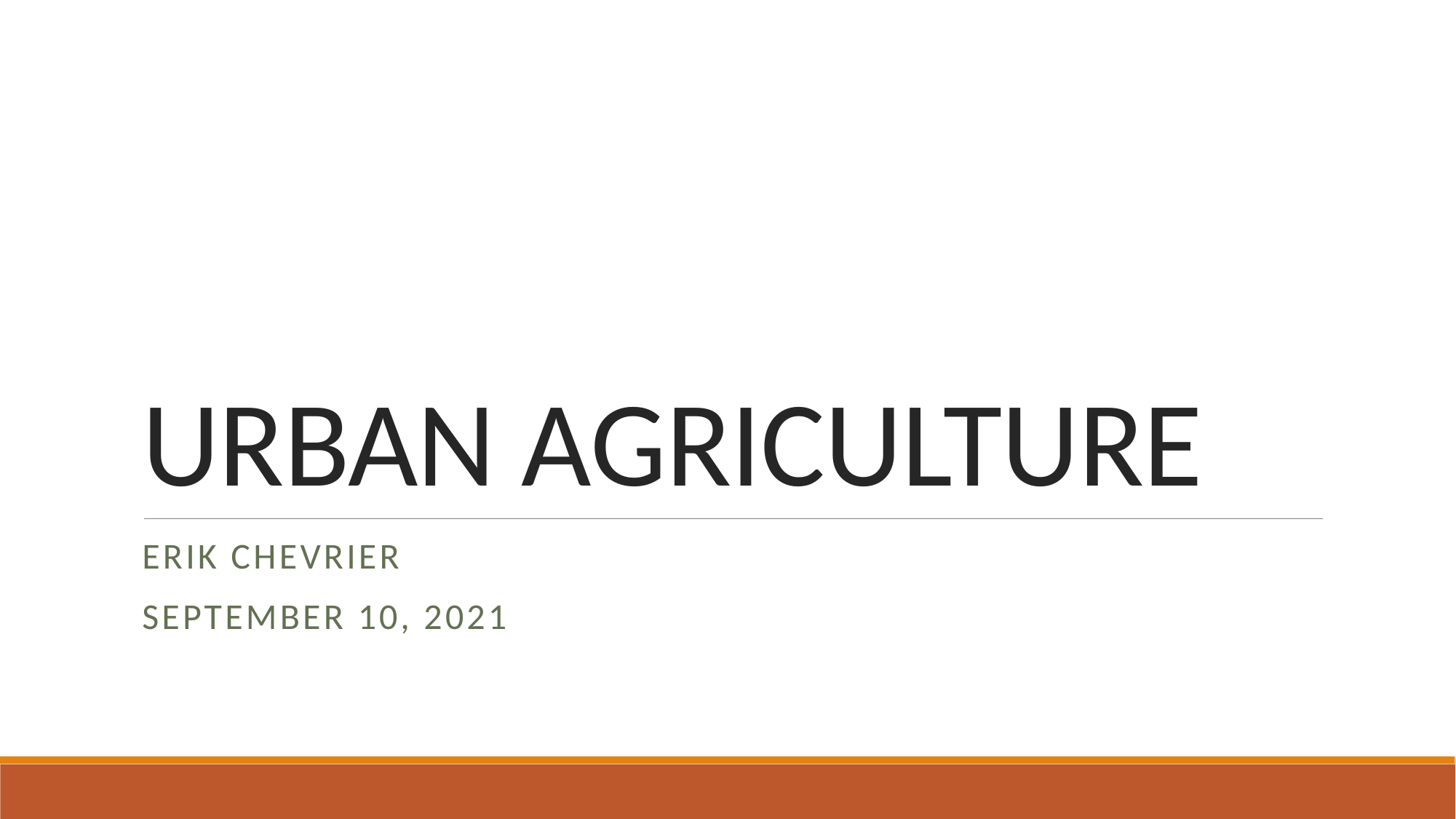

# URBAN AGRICULTURE
Erik Chevrier
September 10, 2021